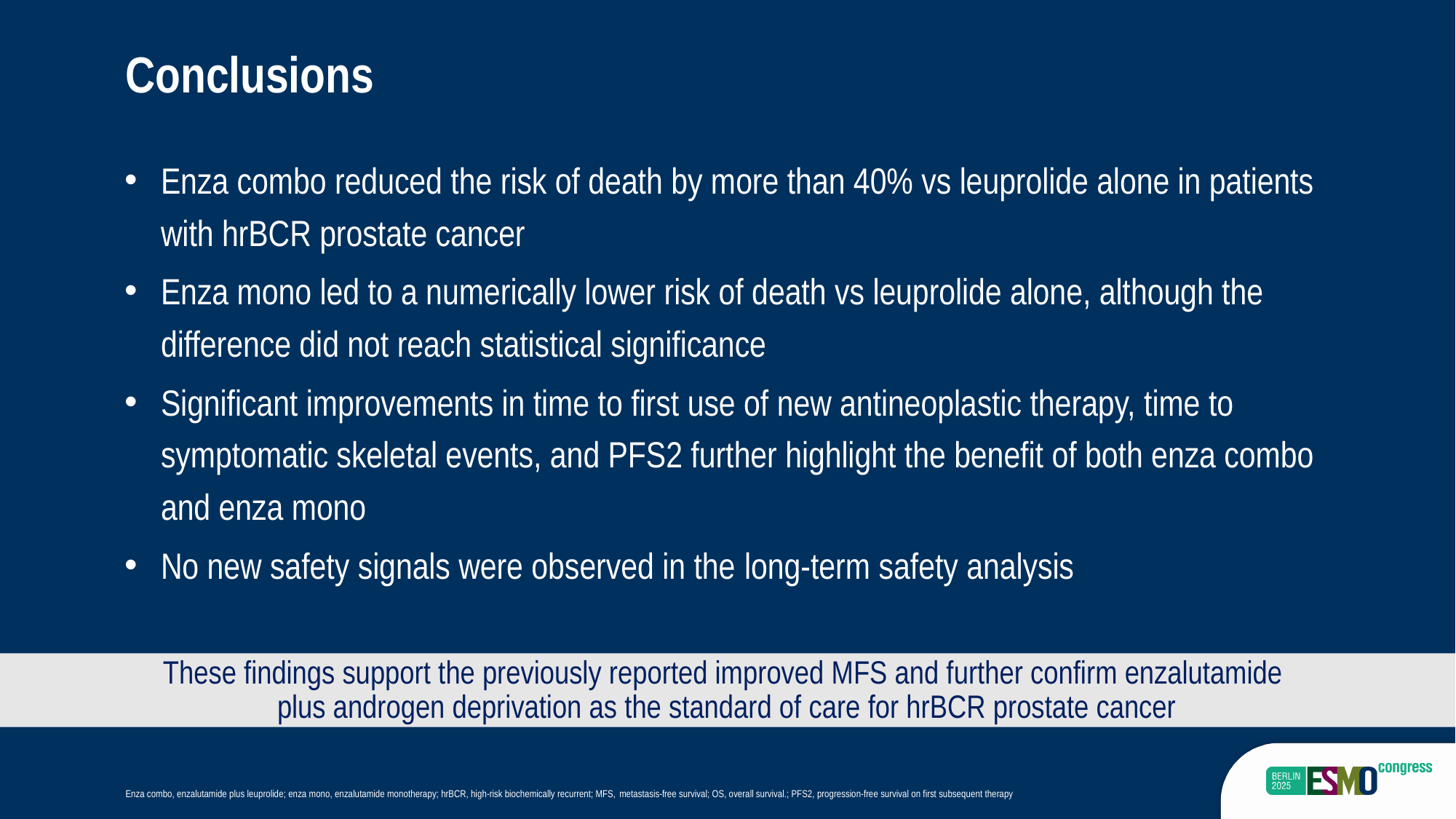

Conclusions
Enza combo reduced the risk of death by more than 40% vs leuprolide alone in patients with hrBCR prostate cancer
Enza mono led to a numerically lower risk of death vs leuprolide alone, although the difference did not reach statistical significance
Significant improvements in time to first use of new antineoplastic therapy, time to symptomatic skeletal events, and PFS2 further highlight the benefit of both enza combo and enza mono
No new safety signals were observed in the long-term safety analysis
These findings support the previously reported improved MFS and further confirm enzalutamide
plus androgen deprivation as the standard of care for hrBCR prostate cancer
Enza combo, enzalutamide plus leuprolide; enza mono, enzalutamide monotherapy; hrBCR, high-risk biochemically recurrent; MFS, metastasis-free survival; OS, overall survival.; PFS2, progression-free survival on first subsequent therapy